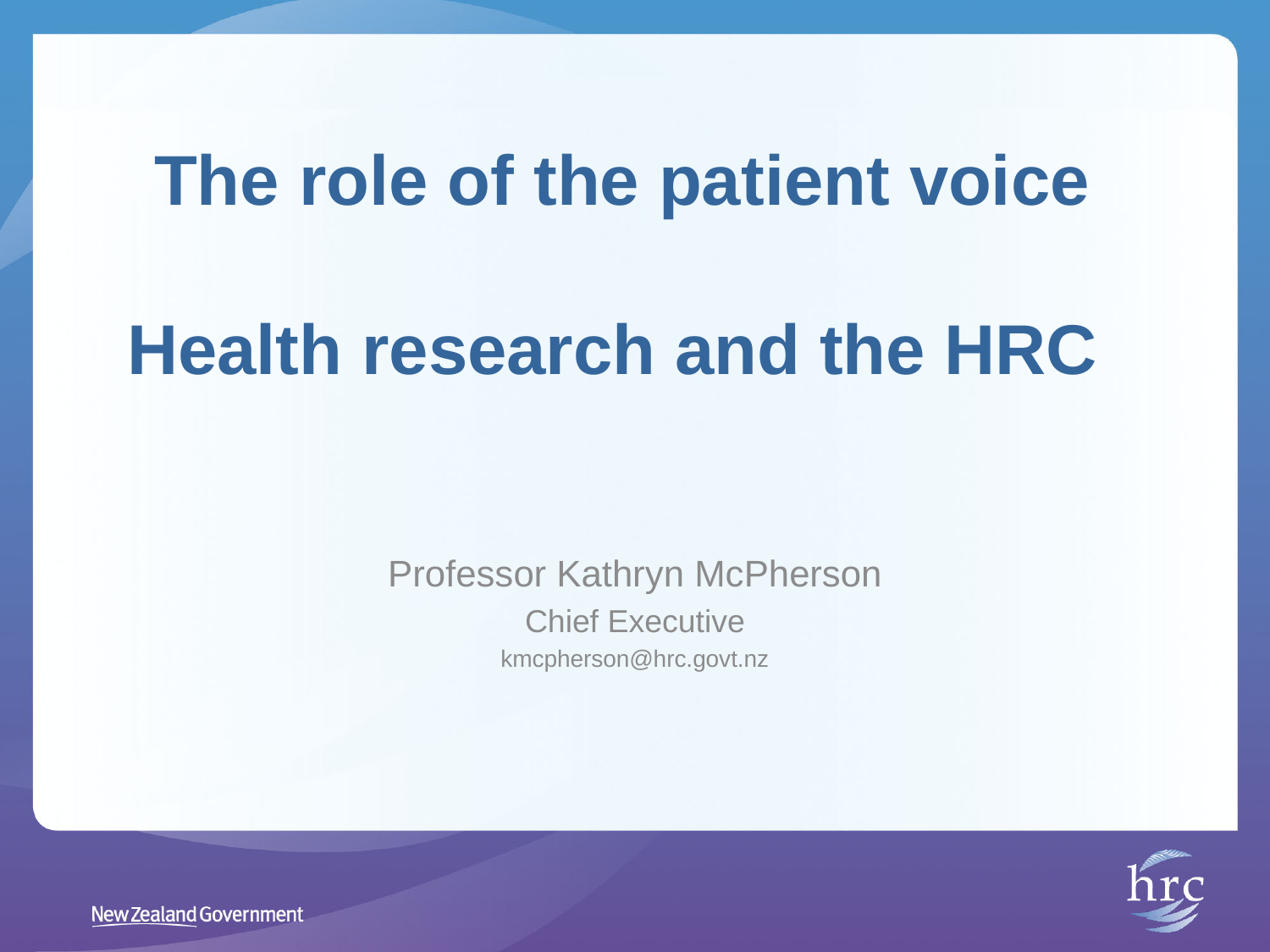

# The role of the patient voice Health research and the HRC
Professor Kathryn McPherson
Chief Executive
kmcpherson@hrc.govt.nz